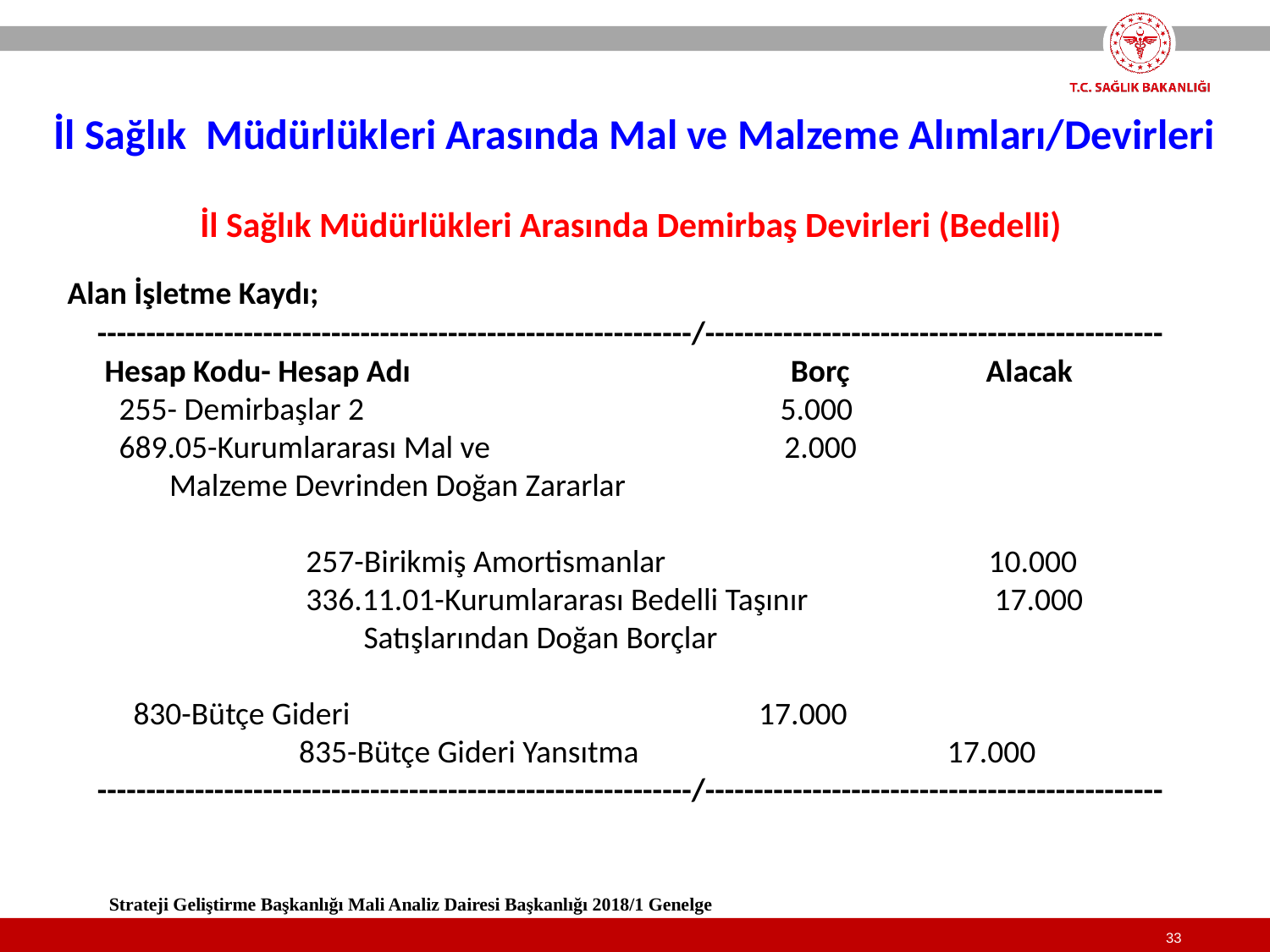

İl Sağlık  Müdürlükleri Arasında Mal ve Malzeme Alımları/Devirleri
İl Sağlık Müdürlükleri Arasında Demirbaş Devirleri (Bedelli)
Alan İşletme Kaydı;
-------------------------------------------------------------/-----------------------------------------------
 Hesap Kodu- Hesap Adı                                                     Borç                   Alacak
   255- Demirbaşlar 2                                                          5.000
   689.05-Kurumlararası Mal ve                                         2.000
          Malzeme Devrinden Doğan Zararlar

                             257-Birikmiş Amortismanlar                                             10.000
                             336.11.01-Kurumlararası Bedelli Taşınır                          17.000
                                     Satışlarından Doğan Borçlar

     830-Bütçe Gideri                                                         17.000
                            835-Bütçe Gideri Yansıtma                                           17.000
-------------------------------------------------------------/-----------------------------------------------
Strateji Geliştirme Başkanlığı Mali Analiz Dairesi Başkanlığı 2018/1 Genelge